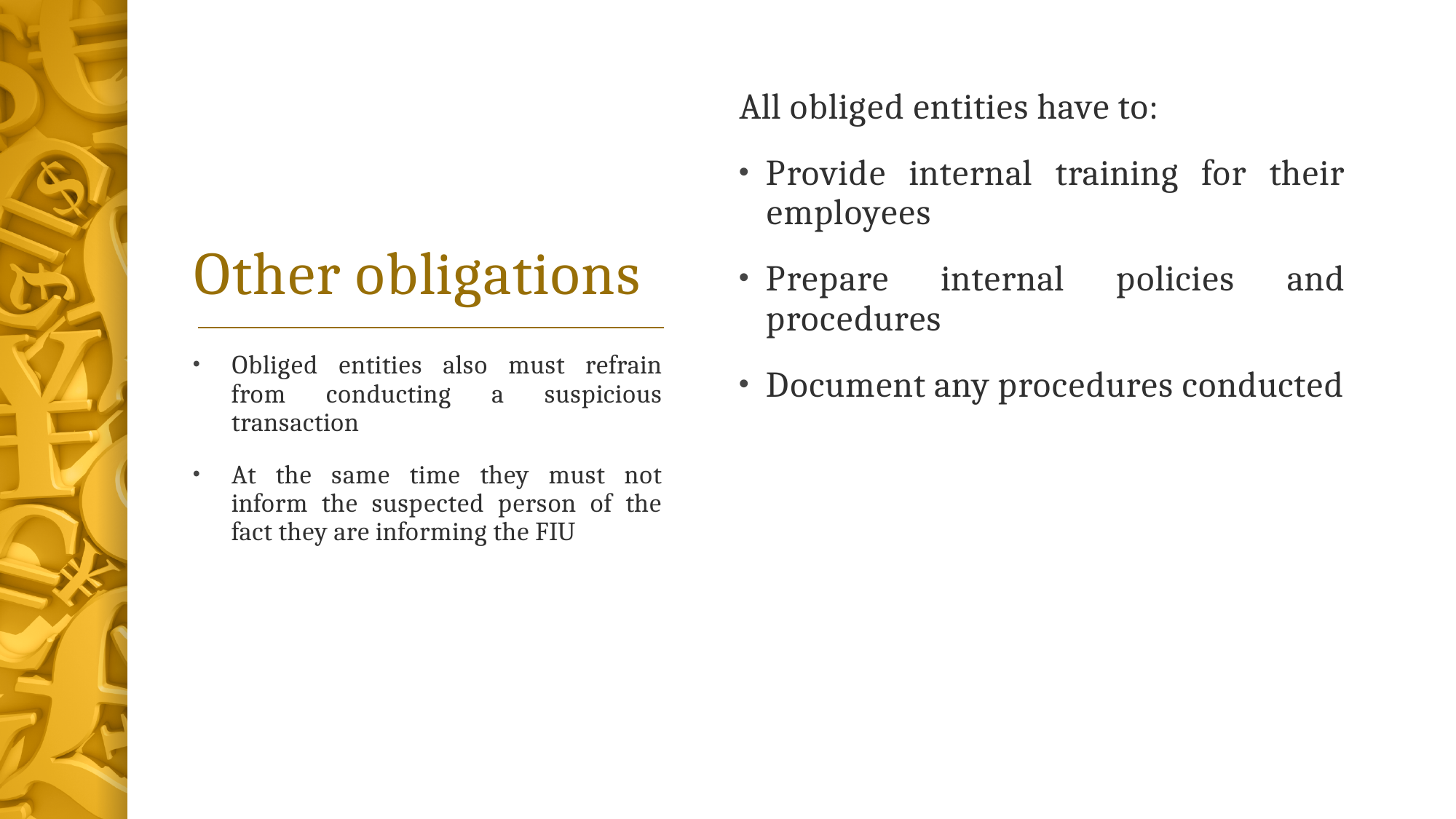

# Other obligations
All obliged entities have to:
Provide internal training for their employees
Prepare internal policies and procedures
Document any procedures conducted
Obliged entities also must refrain from conducting a suspicious transaction
At the same time they must not inform the suspected person of the fact they are informing the FIU